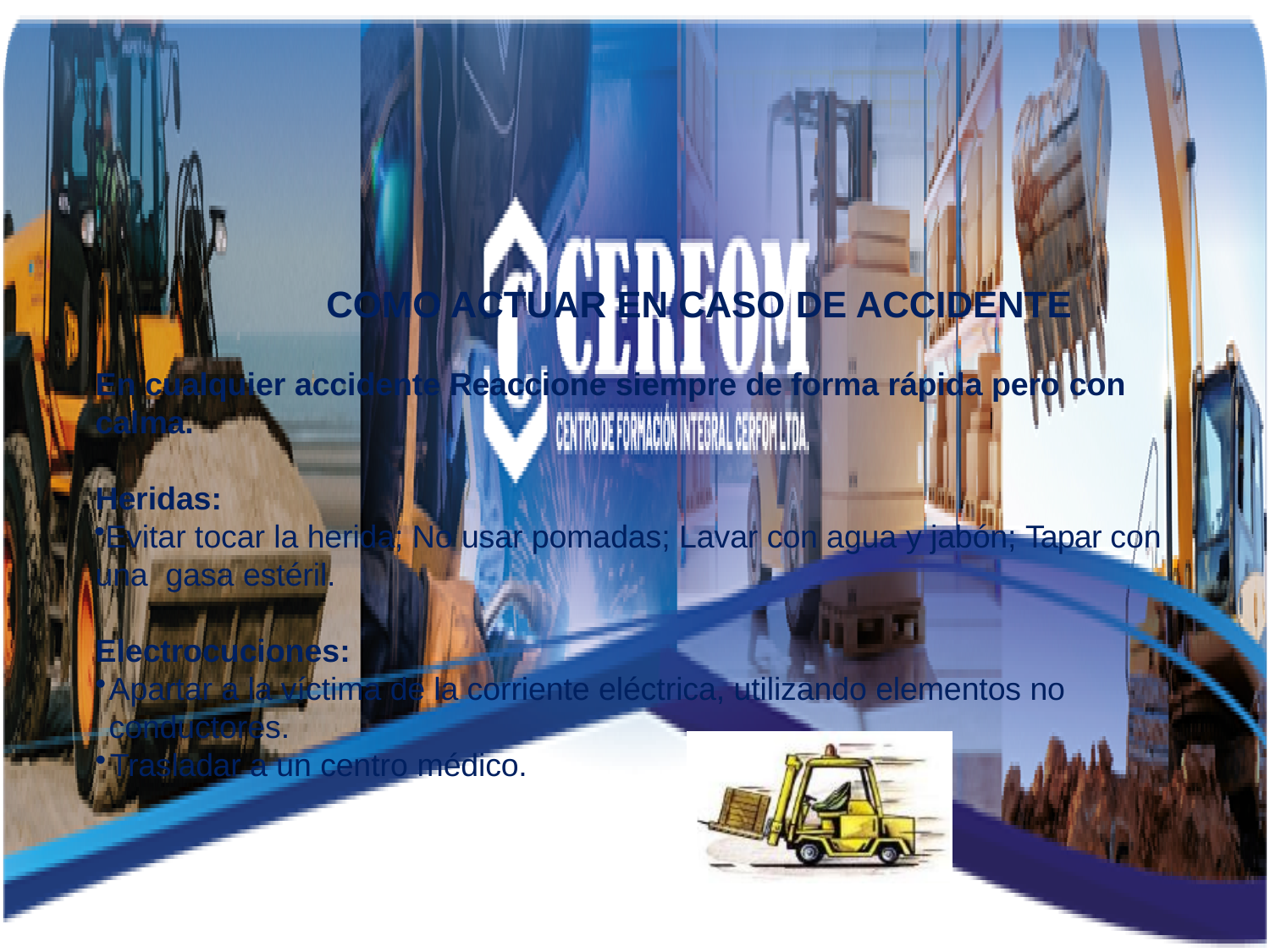

COMO ACTUAR EN CASO DE ACCIDENTE
En cualquier accidente Reaccione siempre de forma rápida pero con calma.

Heridas:
Evitar tocar la herida; No usar pomadas; Lavar con agua y jabón; Tapar con una  gasa estéril.

Electrocuciones:
Apartar a la víctima de la corriente eléctrica, utilizando elementos no conductores.
Trasladar a un centro médico.